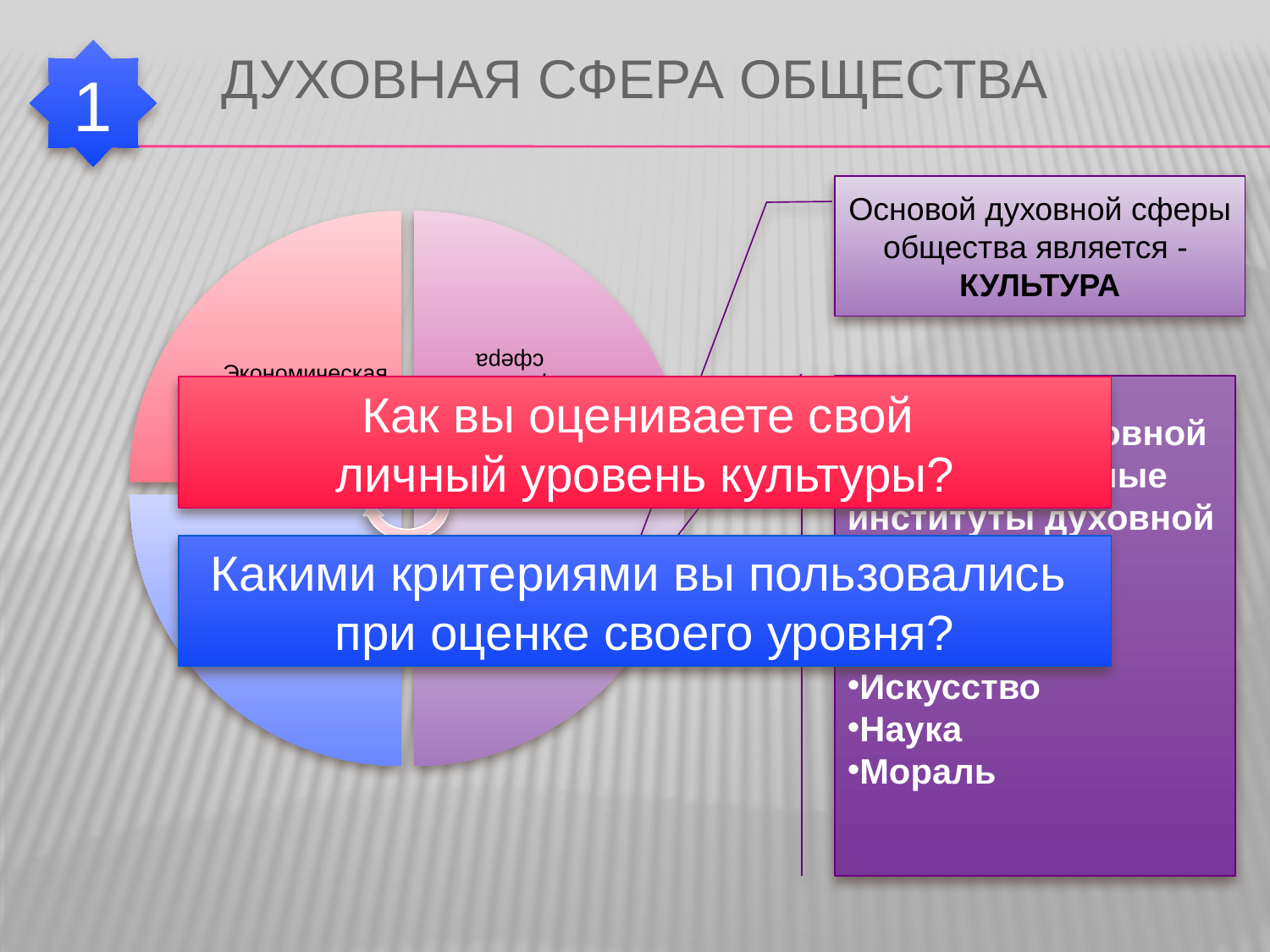

# Духовная сфера общества
1
Экономическая сфера
Политико-правовая сфера
Духовно-культурная сфера
Социальная сфера
Основой духовной сферы общества является -  КУЛЬТУРА
Элементы духовной сферы (основные институты духовной сферы):
Религия
Образование
Искусство
Наука
Мораль

Как вы оцениваете свой
личный уровень культуры?
Какими критериями вы пользовались
при оценке своего уровня?